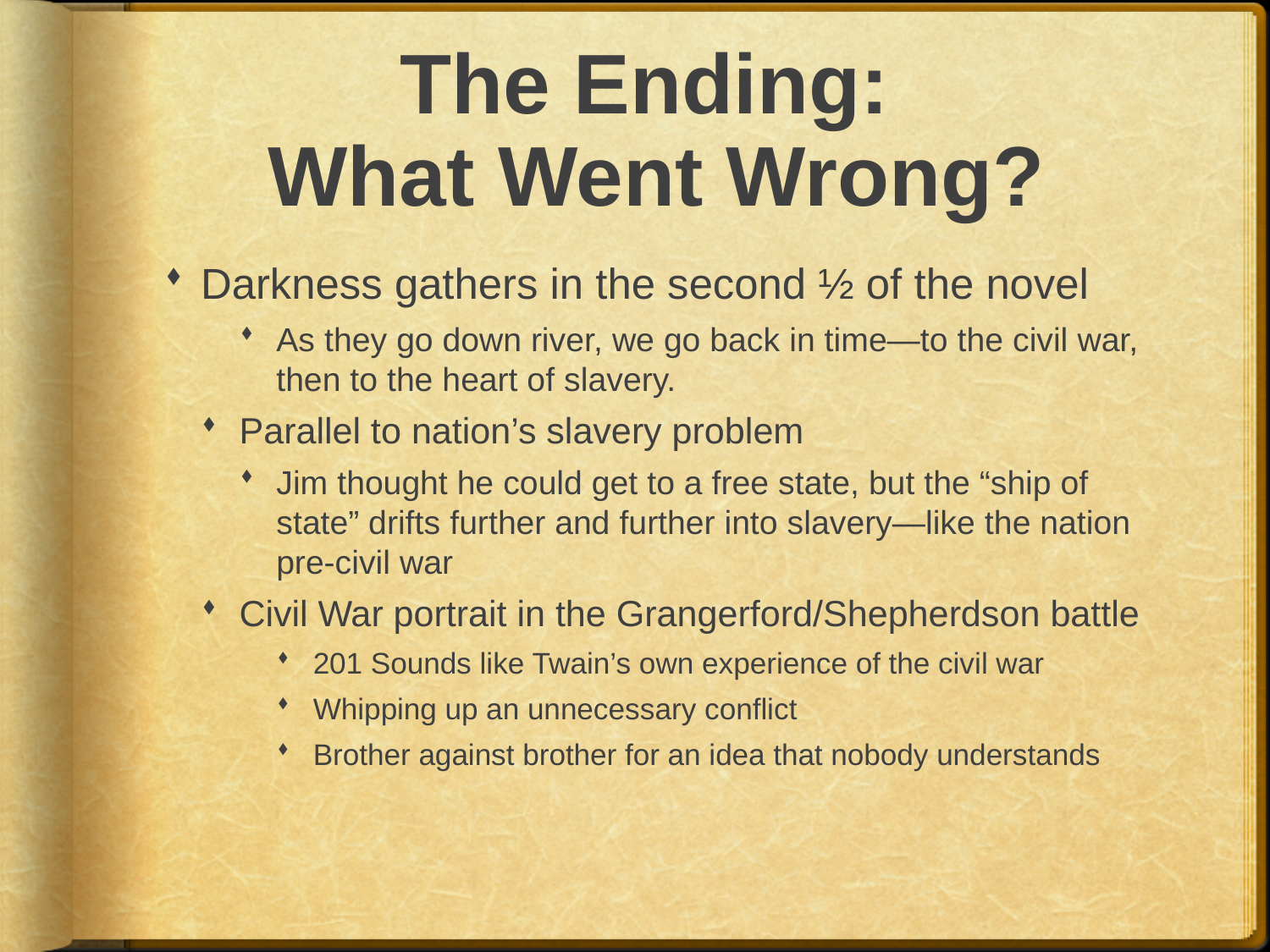

# The Ending: What Went Wrong?
Darkness gathers in the second ½ of the novel
As they go down river, we go back in time—to the civil war, then to the heart of slavery.
Parallel to nation’s slavery problem
Jim thought he could get to a free state, but the “ship of state” drifts further and further into slavery—like the nation pre-civil war
Civil War portrait in the Grangerford/Shepherdson battle
201 Sounds like Twain’s own experience of the civil war
Whipping up an unnecessary conflict
Brother against brother for an idea that nobody understands